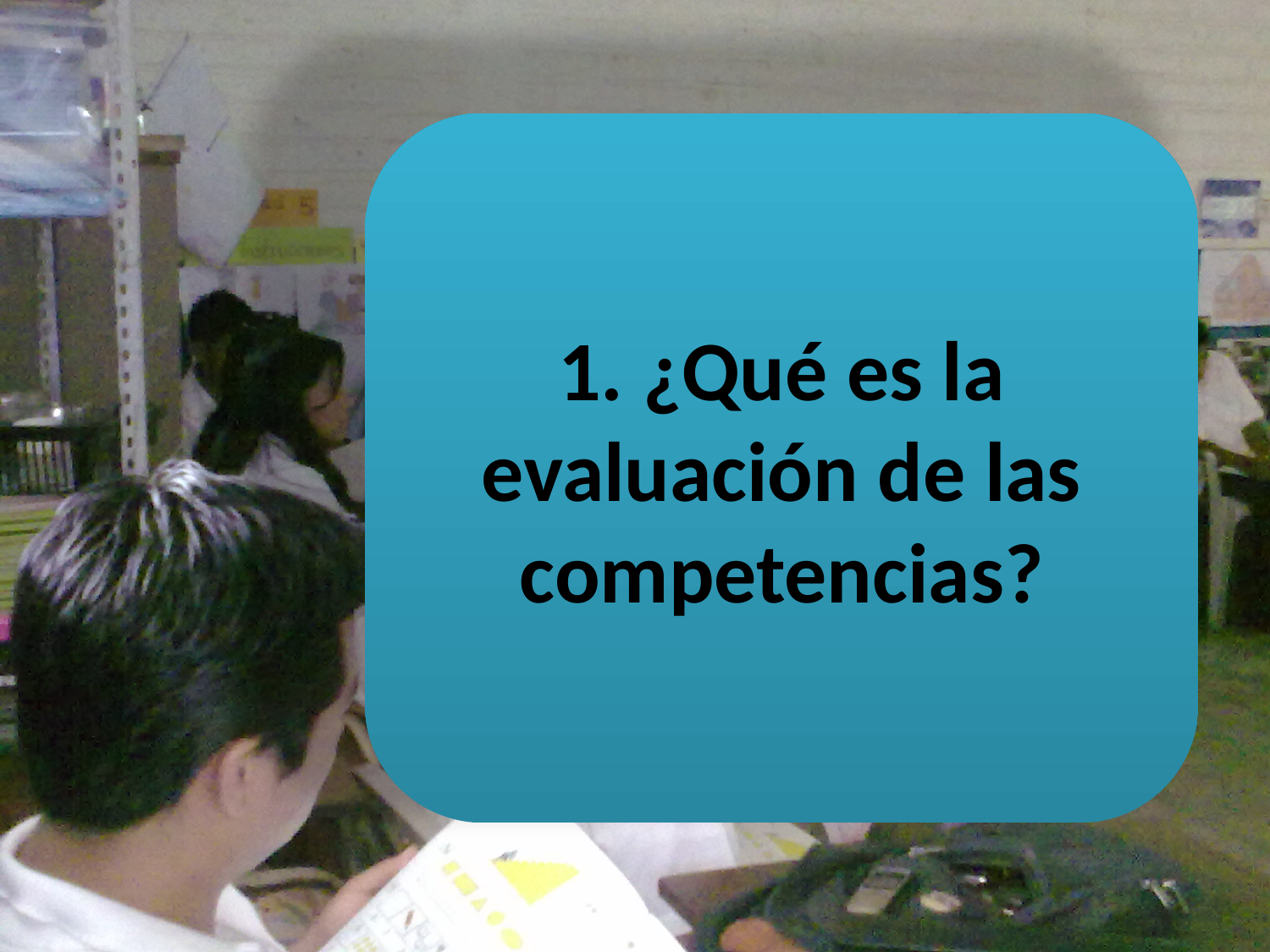

1. ¿Qué es la evaluación de las competencias?